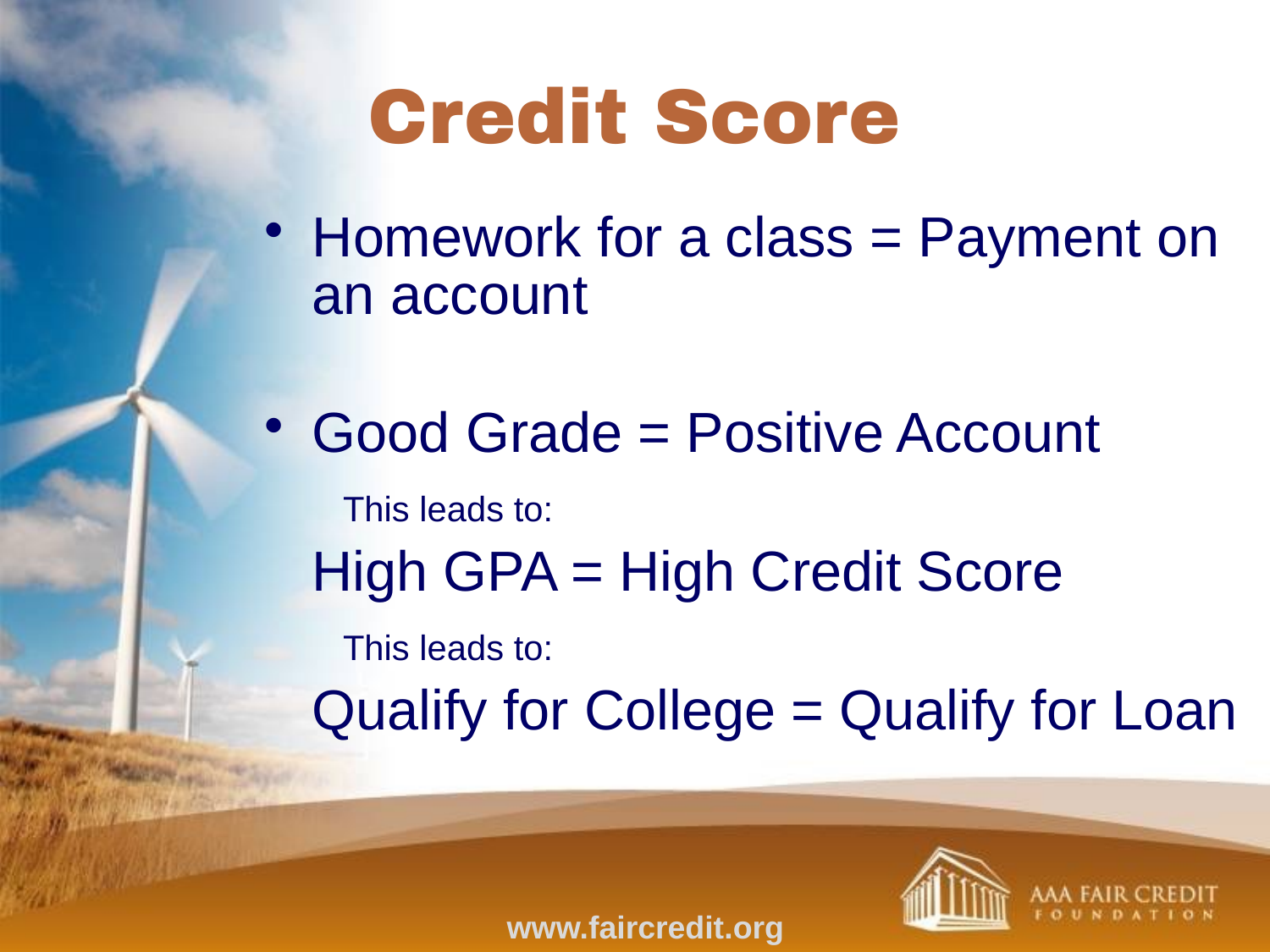

Credit Score
Homework for a class = Payment on an account

Good Grade = Positive Account
     This leads to:
   High GPA = High Credit Score
     This leads to:
	Qualify for College = Qualify for Loan
www.faircredit.org